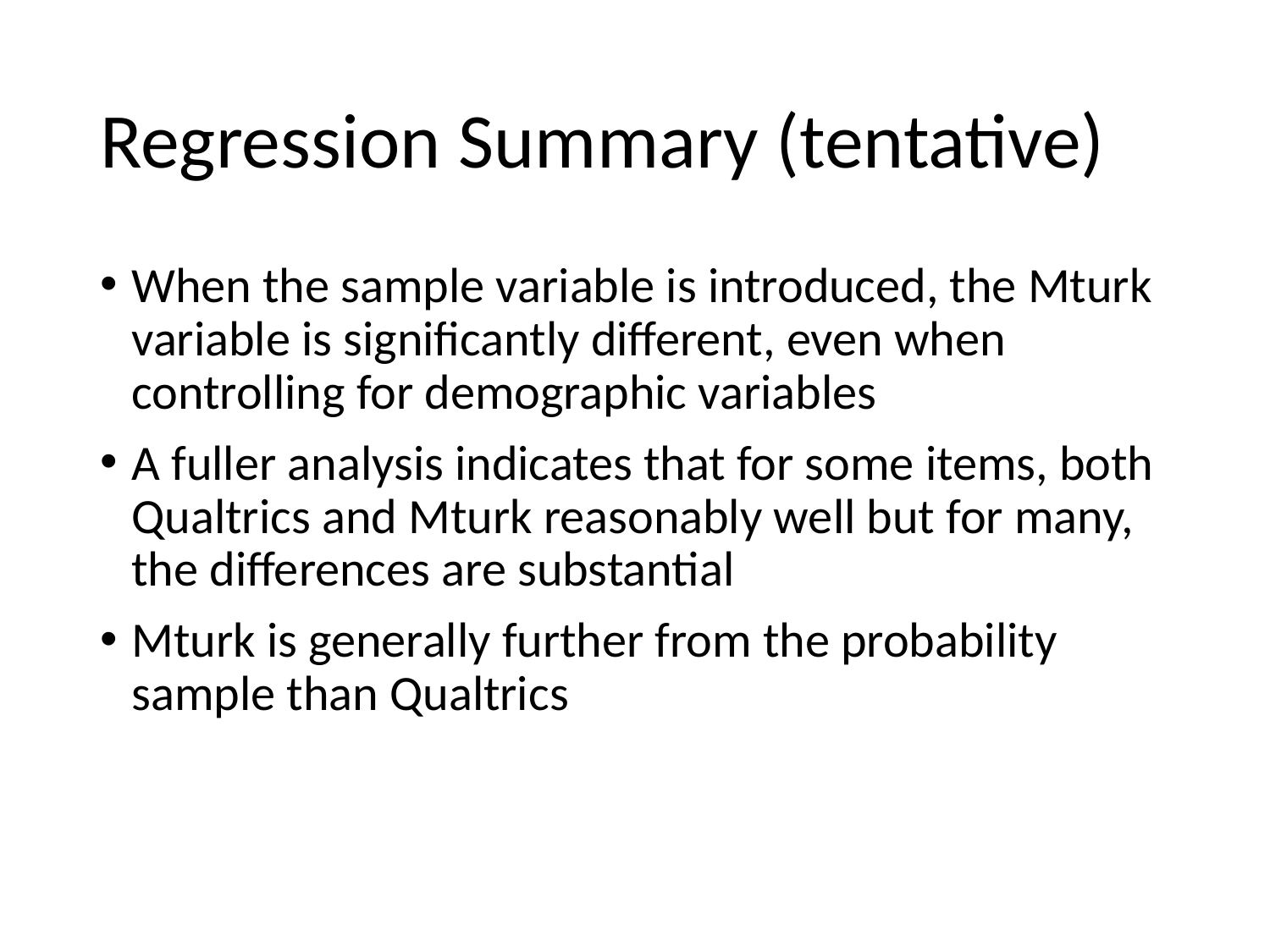

# Regression Summary (tentative)
When the sample variable is introduced, the Mturk variable is significantly different, even when controlling for demographic variables
A fuller analysis indicates that for some items, both Qualtrics and Mturk reasonably well but for many, the differences are substantial
Mturk is generally further from the probability sample than Qualtrics